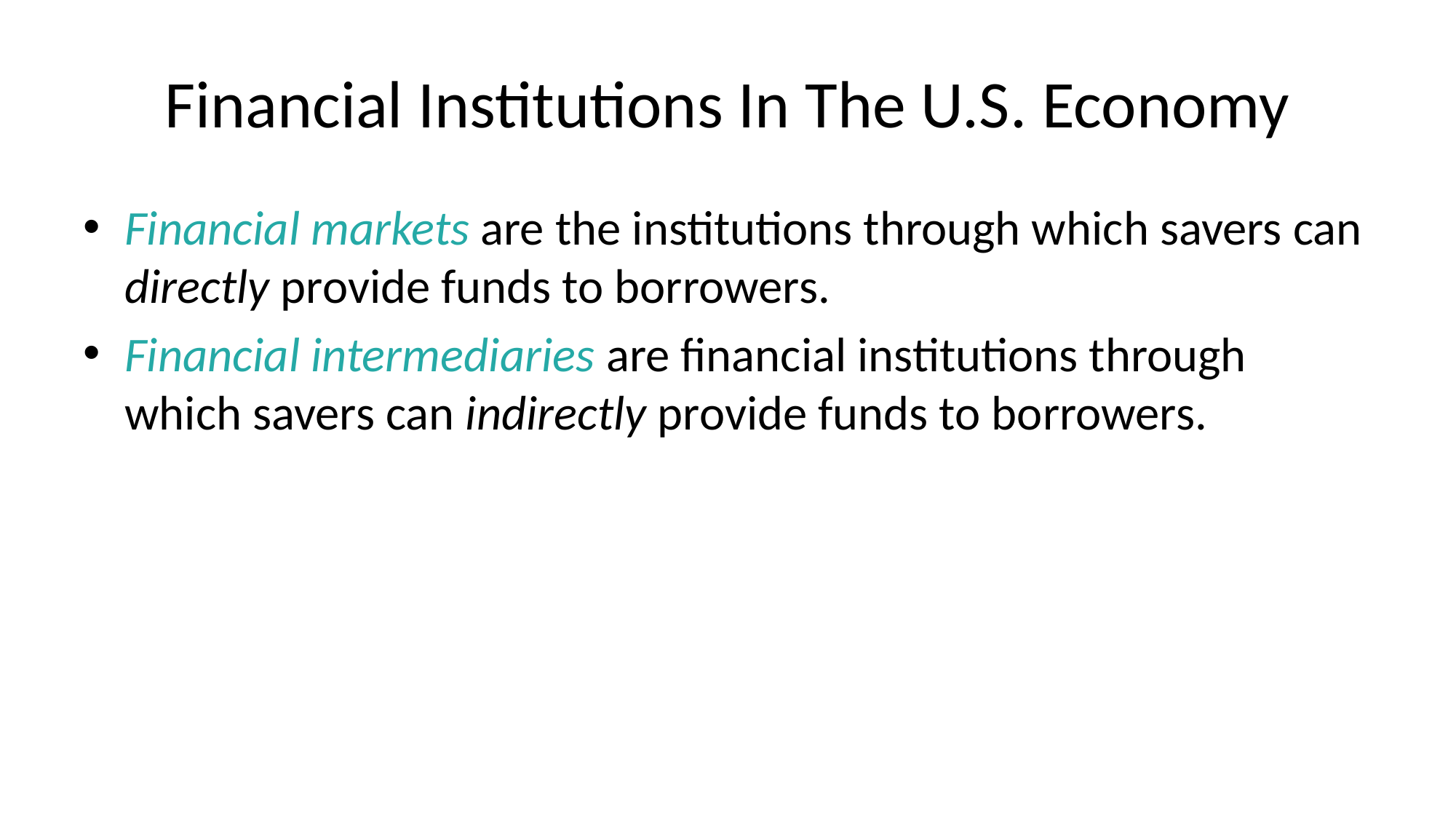

# Financial Institutions In The U.S. Economy
Financial markets are the institutions through which savers can directly provide funds to borrowers.
Financial intermediaries are financial institutions through which savers can indirectly provide funds to borrowers.